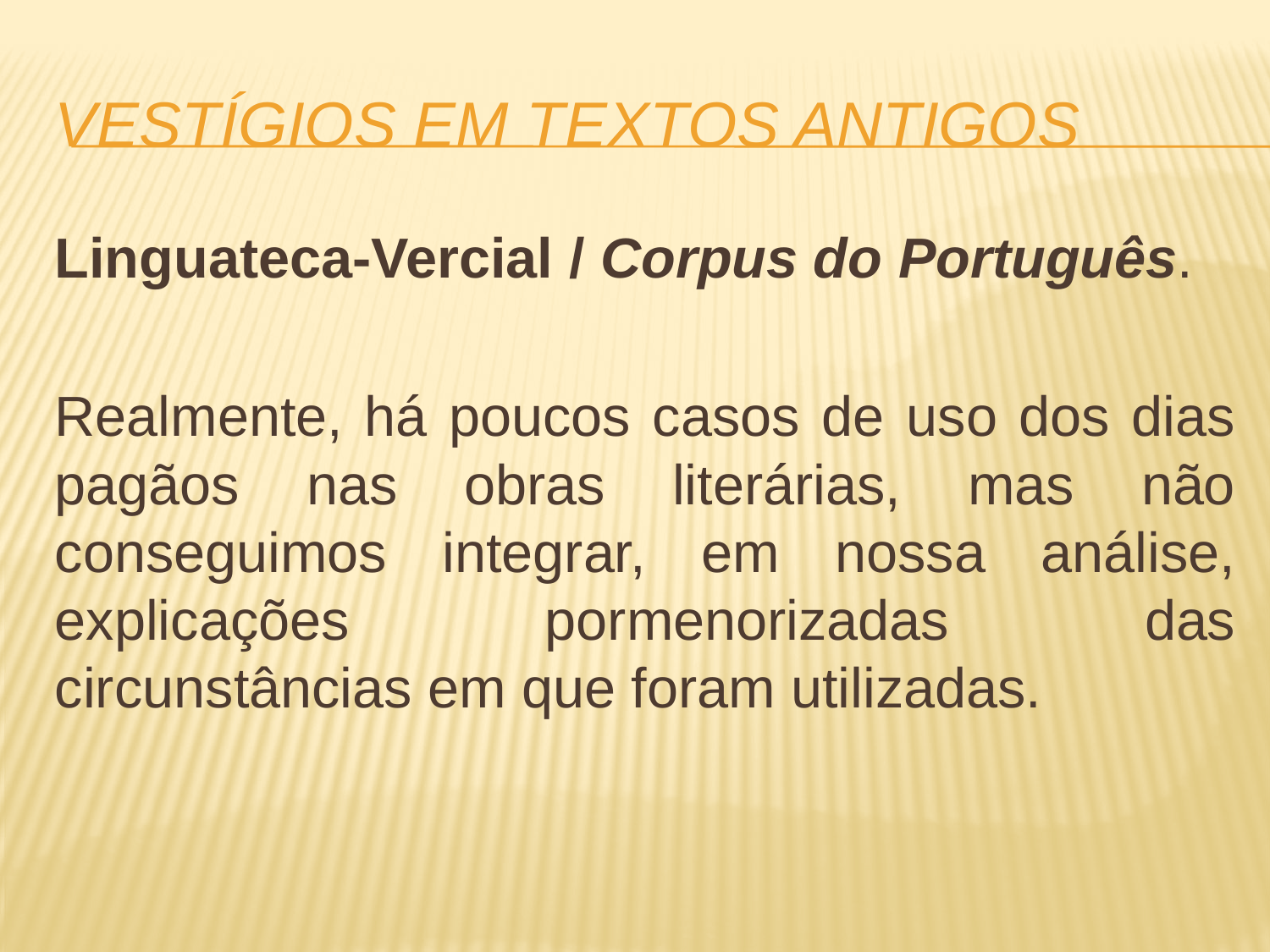

# vestígios em textos antigos
Linguateca-Vercial / Corpus do Português.

Realmente, há poucos casos de uso dos dias pagãos nas obras literárias, mas não conseguimos integrar, em nossa análise, explicações pormenorizadas das circunstâncias em que foram utilizadas.